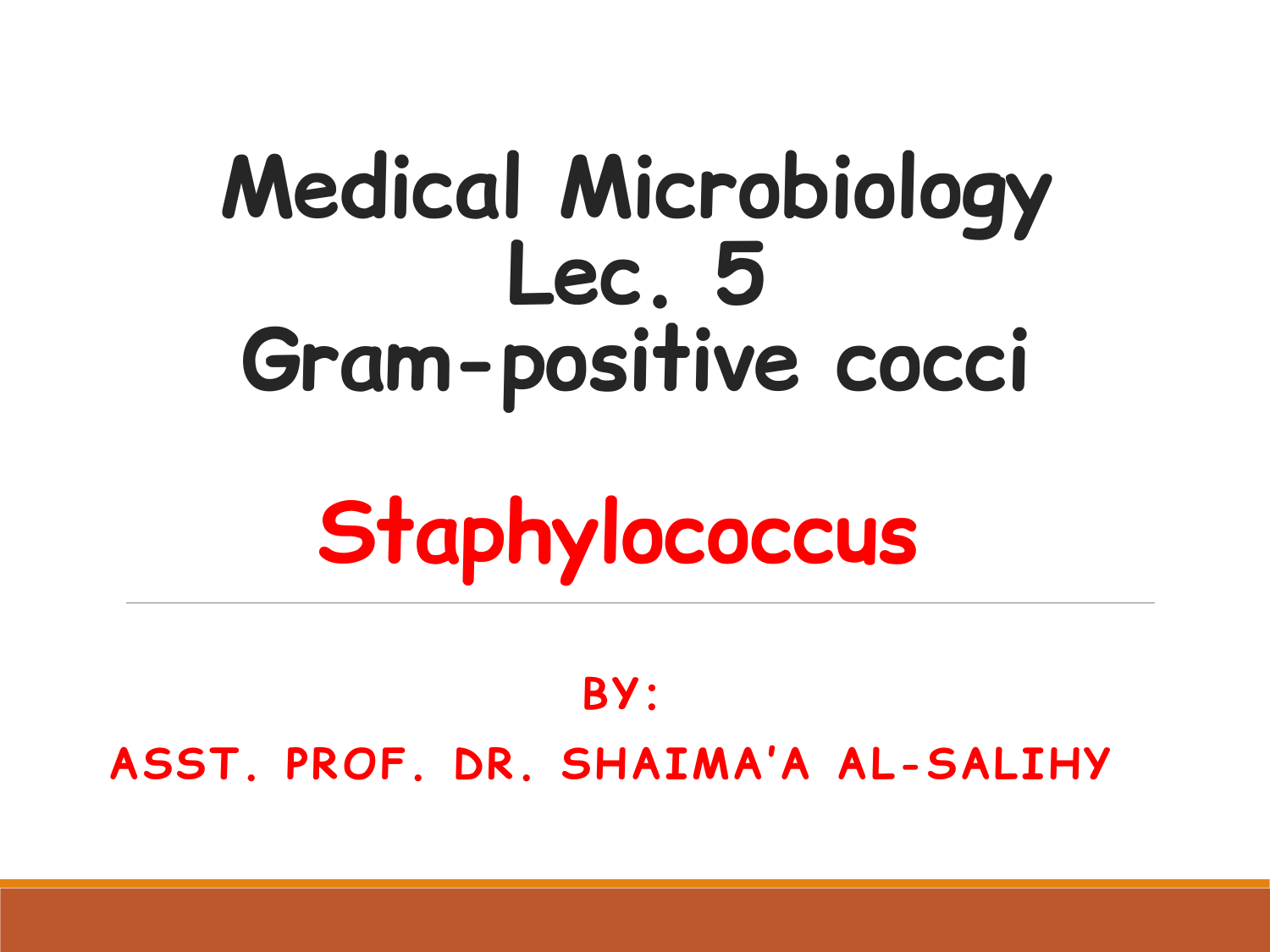

# Medical Microbiology Lec. 5 Gram-positive cocci Staphylococcus
By:
Asst. Prof. Dr. Shaima’a Al-Salihy